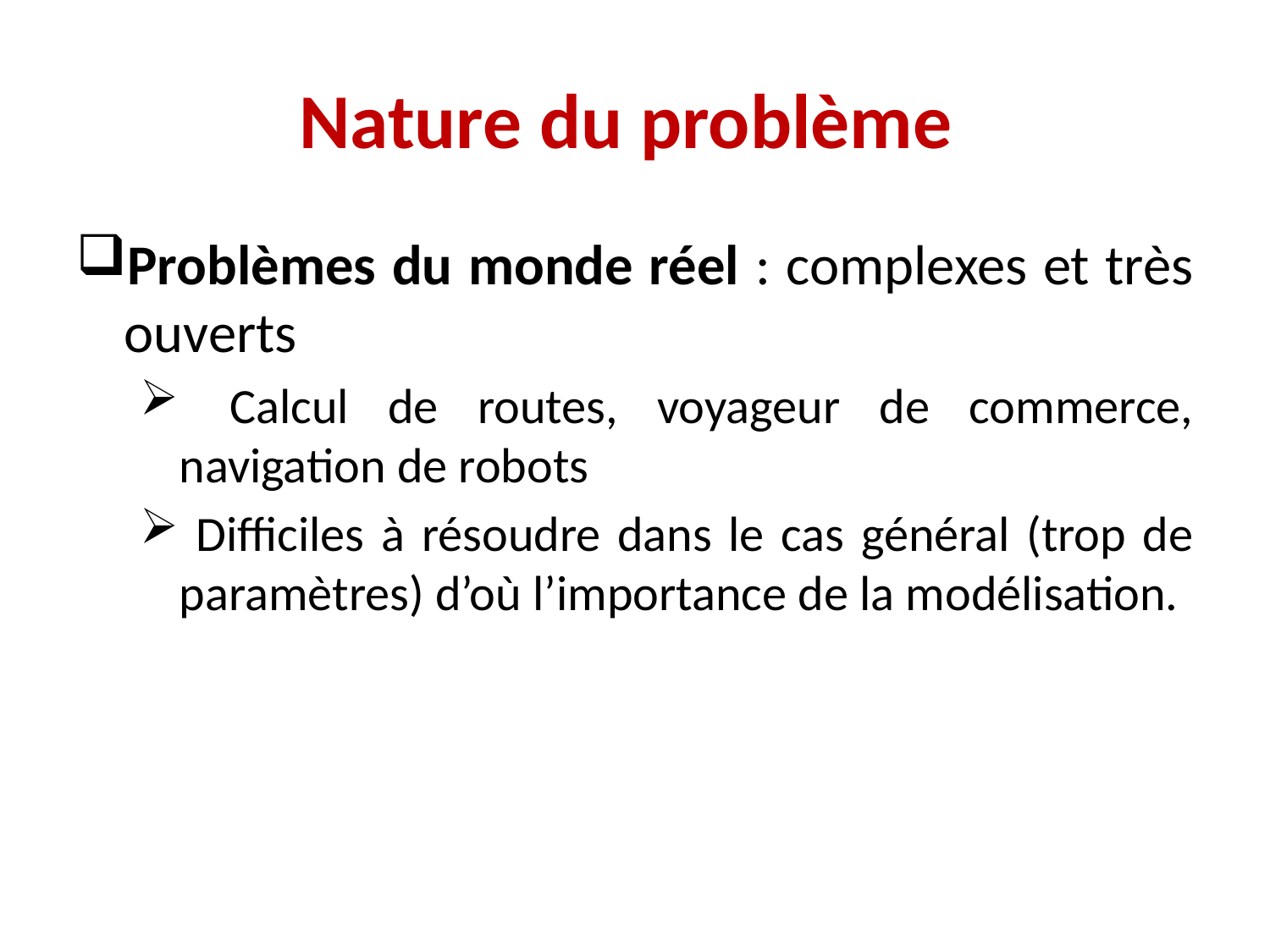

# Nature du problème
Problèmes du monde réel : complexes et très ouverts
  Calcul de routes, voyageur de commerce, navigation de robots
 Difficiles à résoudre dans le cas général (trop de paramètres) d’où l’importance de la modélisation.